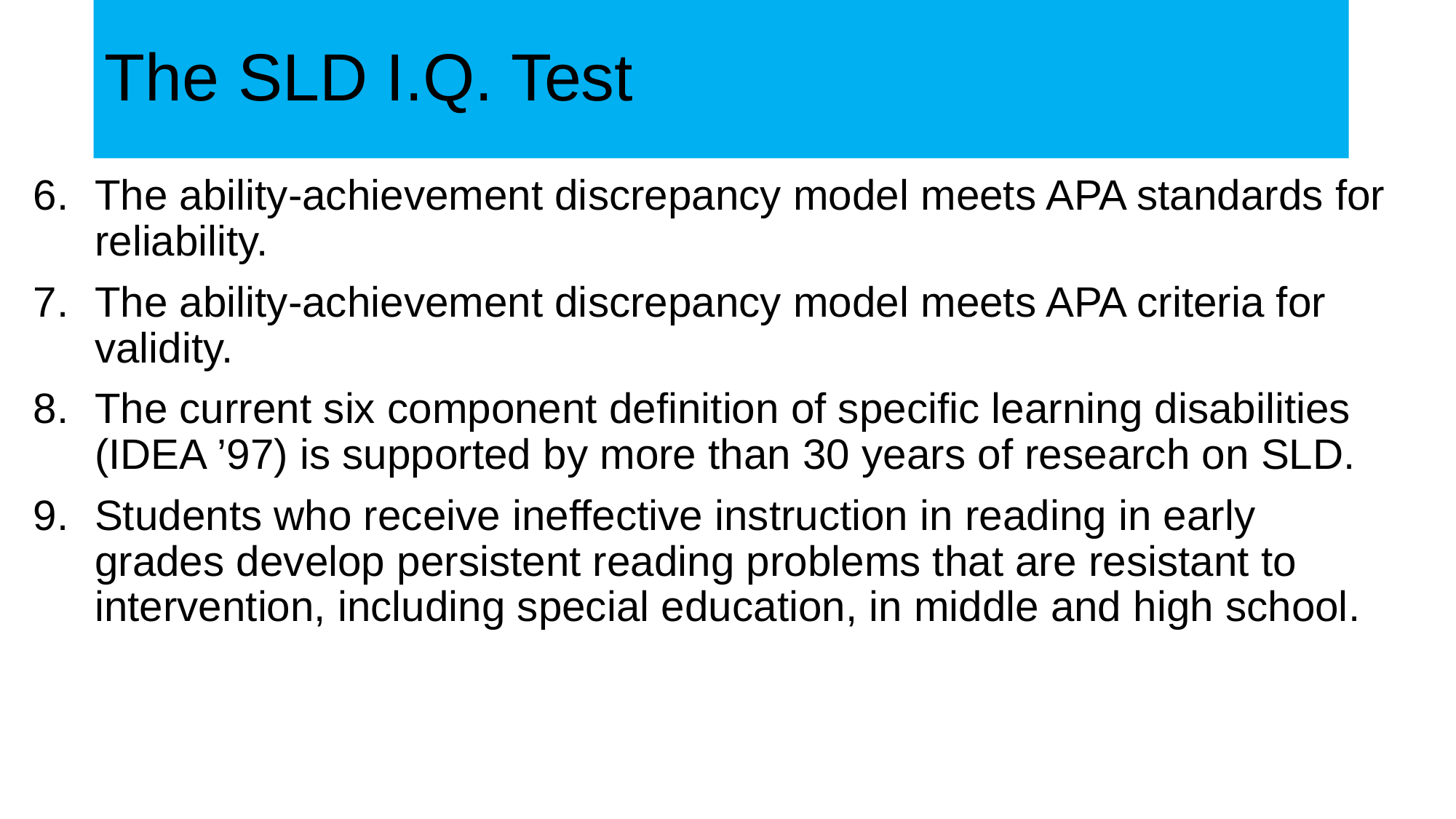

# The SLD I.Q. Test
The ability-achievement discrepancy model meets APA standards for reliability.
The ability-achievement discrepancy model meets APA criteria for validity.
The current six component definition of specific learning disabilities (IDEA ’97) is supported by more than 30 years of research on SLD.
Students who receive ineffective instruction in reading in early grades develop persistent reading problems that are resistant to intervention, including special education, in middle and high school.